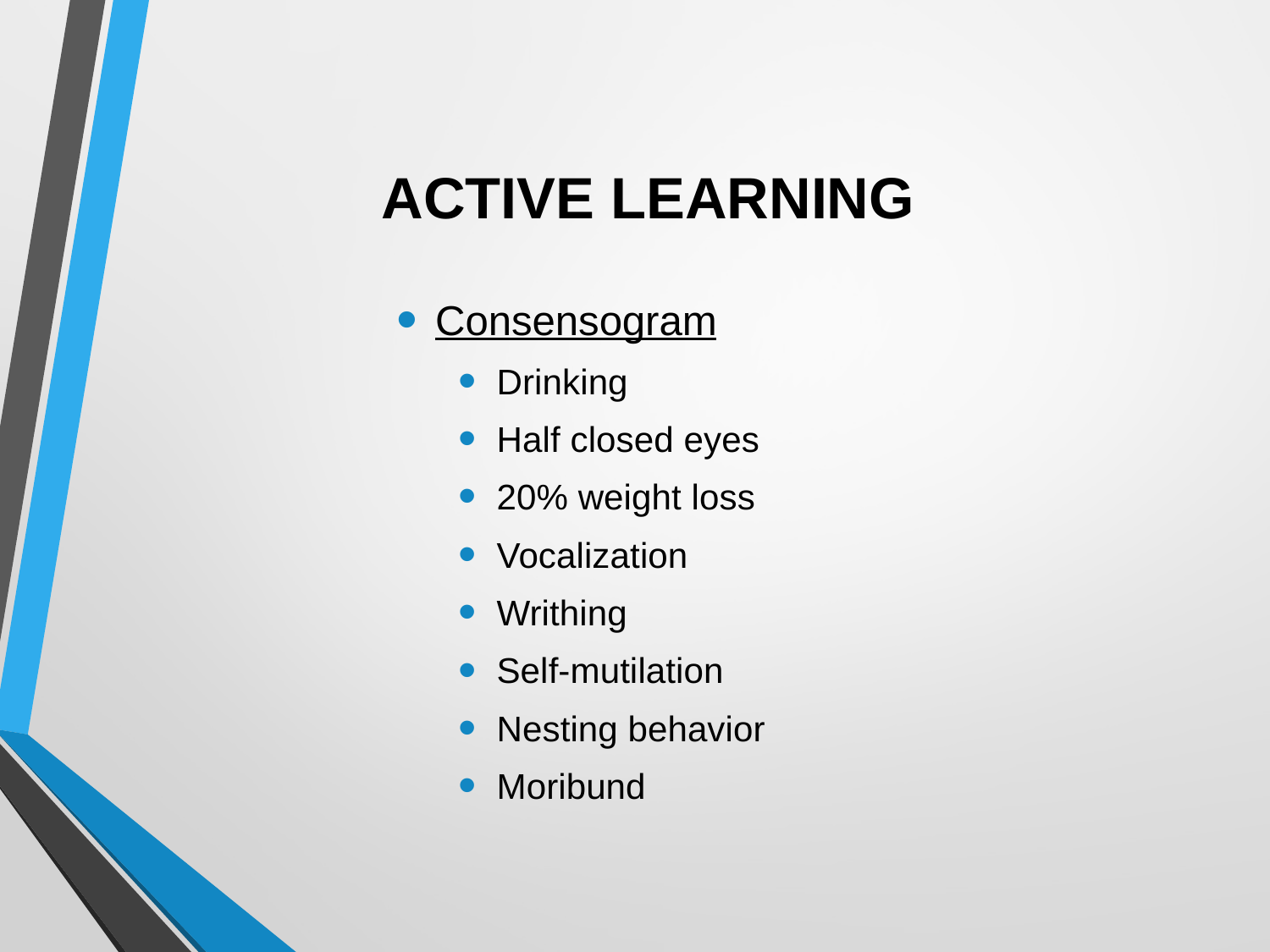

# ACTIVE LEARNING
Consensogram
Drinking
Half closed eyes
20% weight loss
Vocalization
Writhing
Self-mutilation
Nesting behavior
Moribund